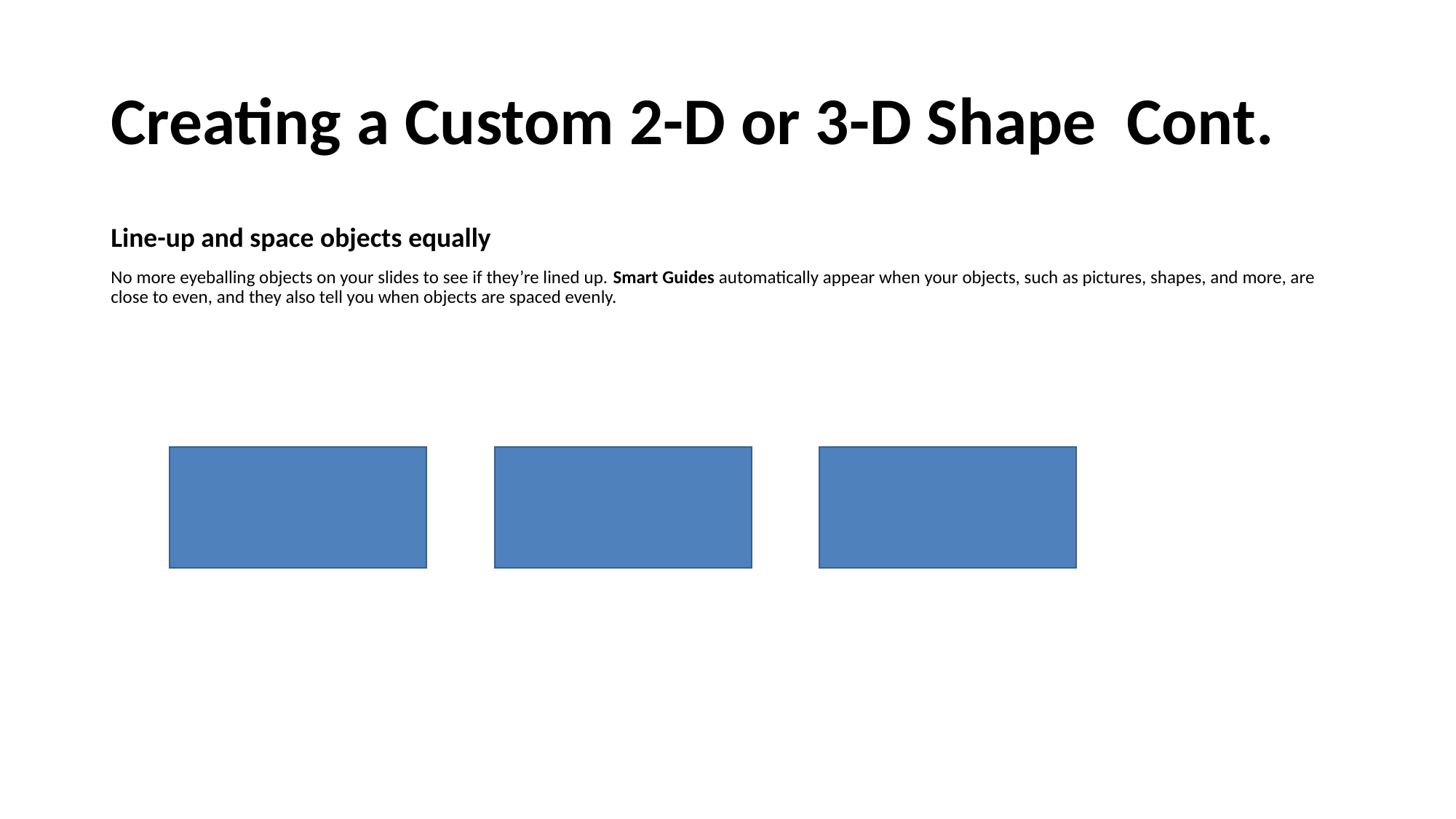

# Creating a Custom 2-D or 3-D Shape  Cont.
Line-up and space objects equally
No more eyeballing objects on your slides to see if they’re lined up. Smart Guides automatically appear when your objects, such as pictures, shapes, and more, are close to even, and they also tell you when objects are spaced evenly.